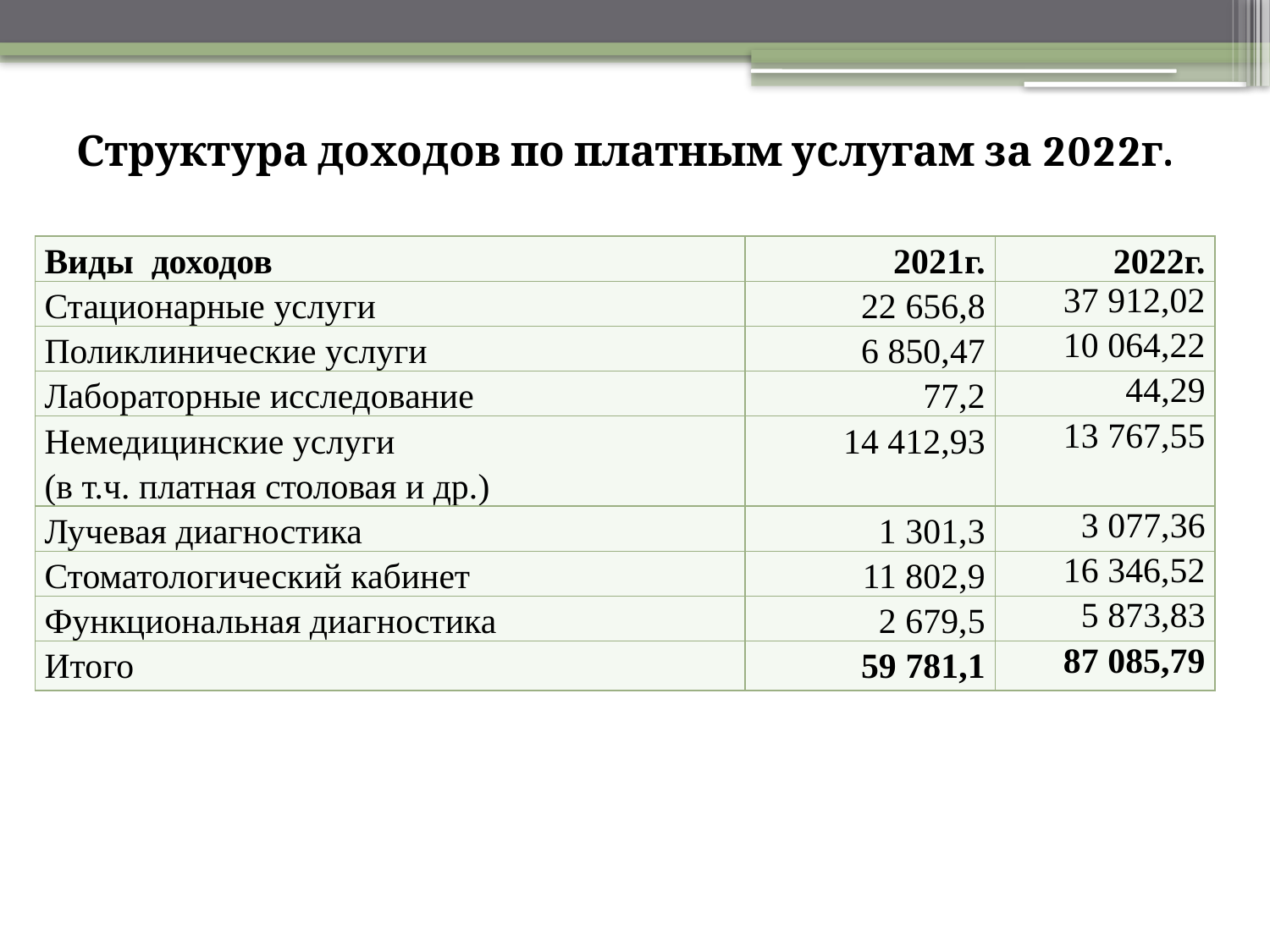

# Структура доходов по платным услугам за 2022г.
| Виды доходов | 2021г. | 2022г. |
| --- | --- | --- |
| Стационарные услуги | 22 656,8 | 37 912,02 |
| Поликлинические услуги | 6 850,47 | 10 064,22 |
| Лабораторные исследование | 77,2 | 44,29 |
| Немедицинские услуги (в т.ч. платная столовая и др.) | 14 412,93 | 13 767,55 |
| Лучевая диагностика | 1 301,3 | 3 077,36 |
| Стоматологический кабинет | 11 802,9 | 16 346,52 |
| Функциональная диагностика | 2 679,5 | 5 873,83 |
| Итого | 59 781,1 | 87 085,79 |